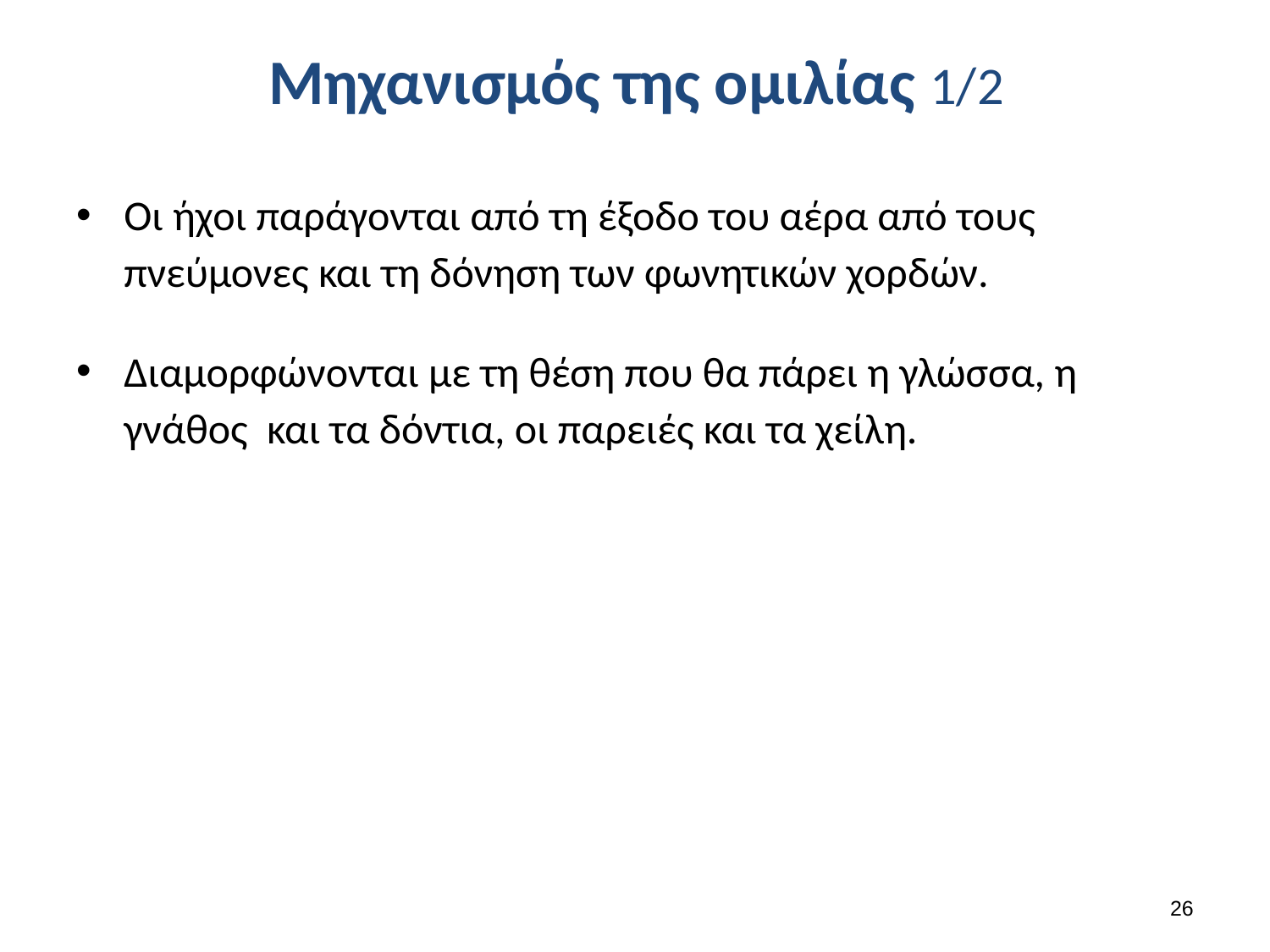

# Μηχανισμός της ομιλίας 1/2
Οι ήχοι παράγονται από τη έξοδο του αέρα από τους πνεύμονες και τη δόνηση των φωνητικών χορδών.
Διαμορφώνονται με τη θέση που θα πάρει η γλώσσα, η γνάθος  και τα δόντια, οι παρειές και τα χείλη.
26